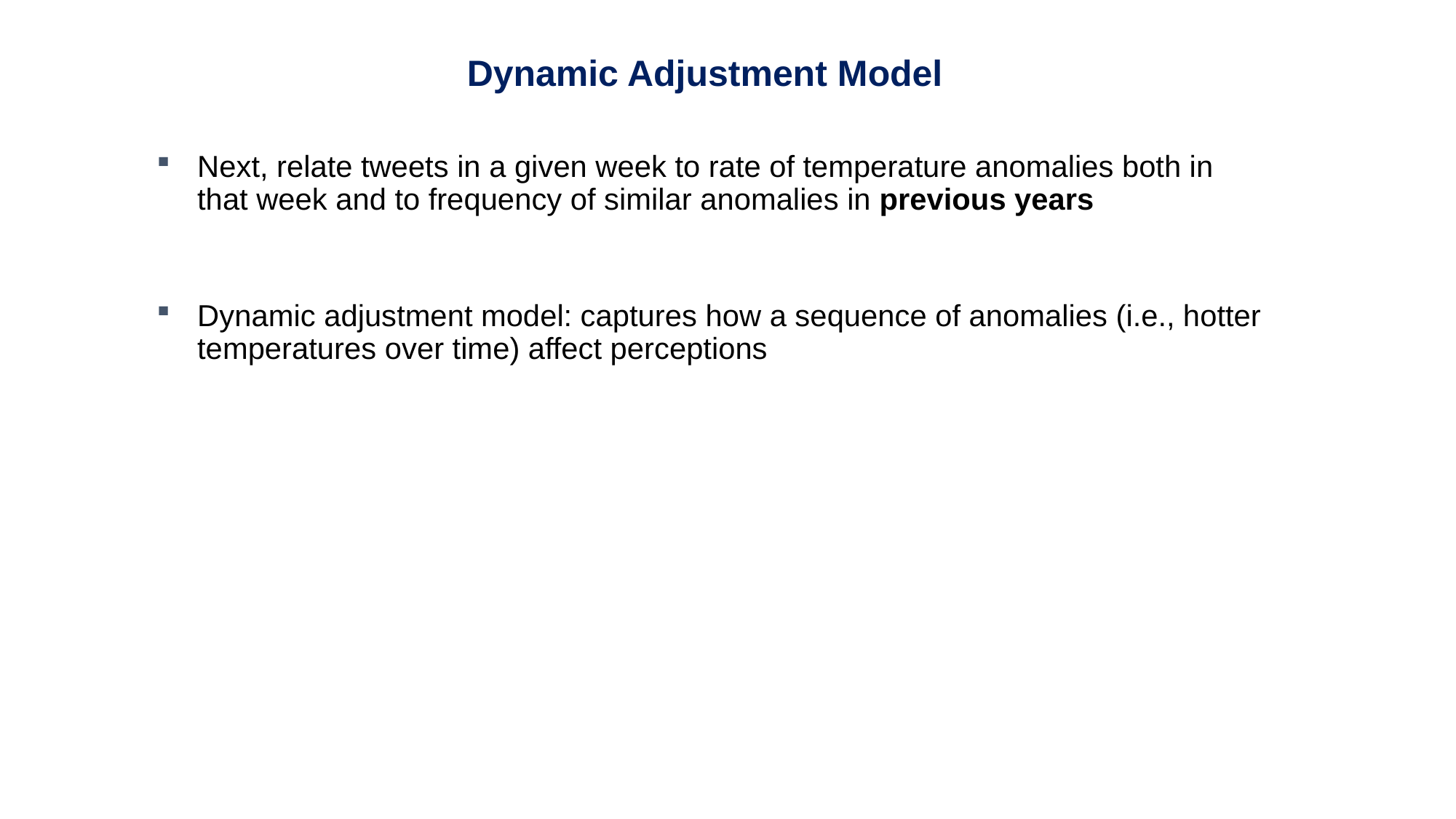

Dynamic Adjustment Model
Next, relate tweets in a given week to rate of temperature anomalies both in that week and to frequency of similar anomalies in previous years

Dynamic adjustment model: captures how a sequence of anomalies (i.e., hotter temperatures over time) affect perceptions